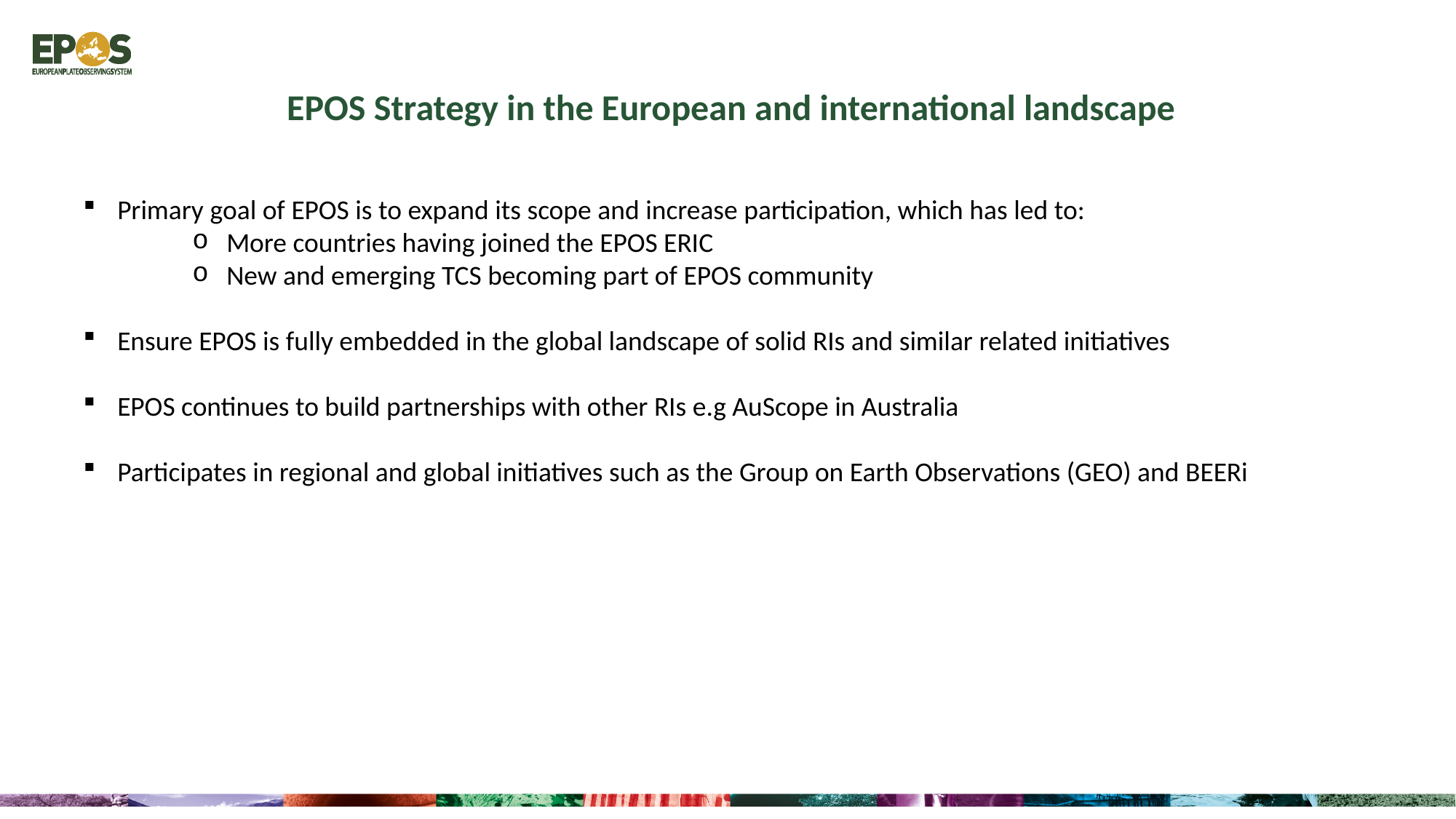

EPOS Strategy in the European and international landscape

Primary goal of EPOS is to expand its scope and increase participation, which has led to:
More countries having joined the EPOS ERIC
New and emerging TCS becoming part of EPOS community

Ensure EPOS is fully embedded in the global landscape of solid RIs and similar related initiatives

EPOS continues to build partnerships with other RIs e.g AuScope in Australia

Participates in regional and global initiatives such as the Group on Earth Observations (GEO) and BEERi